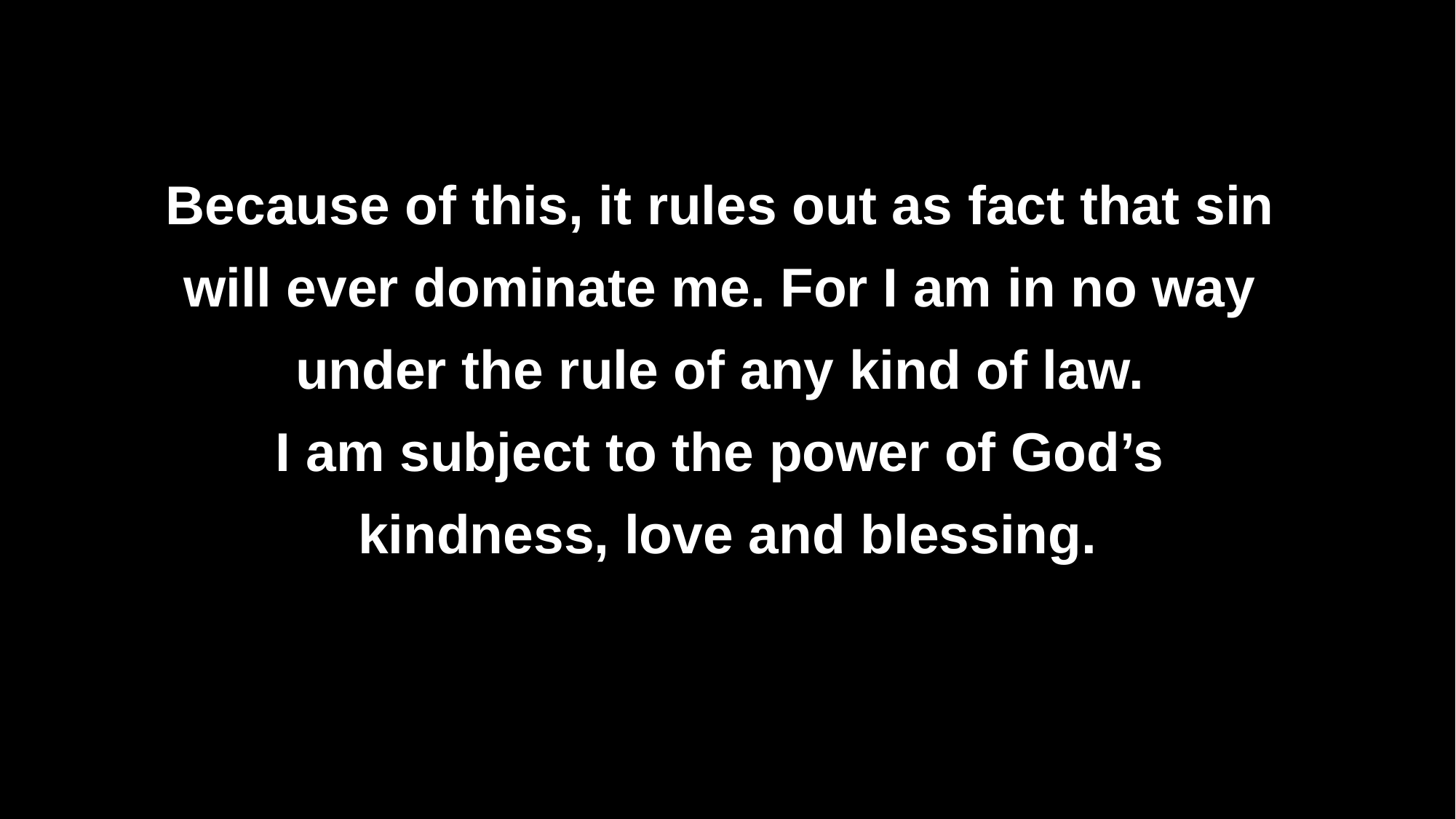

Because of this, it rules out as fact that sin
will ever dominate me. For I am in no way
under the rule of any kind of law.
I am subject to the power of God’s
kindness, love and blessing.